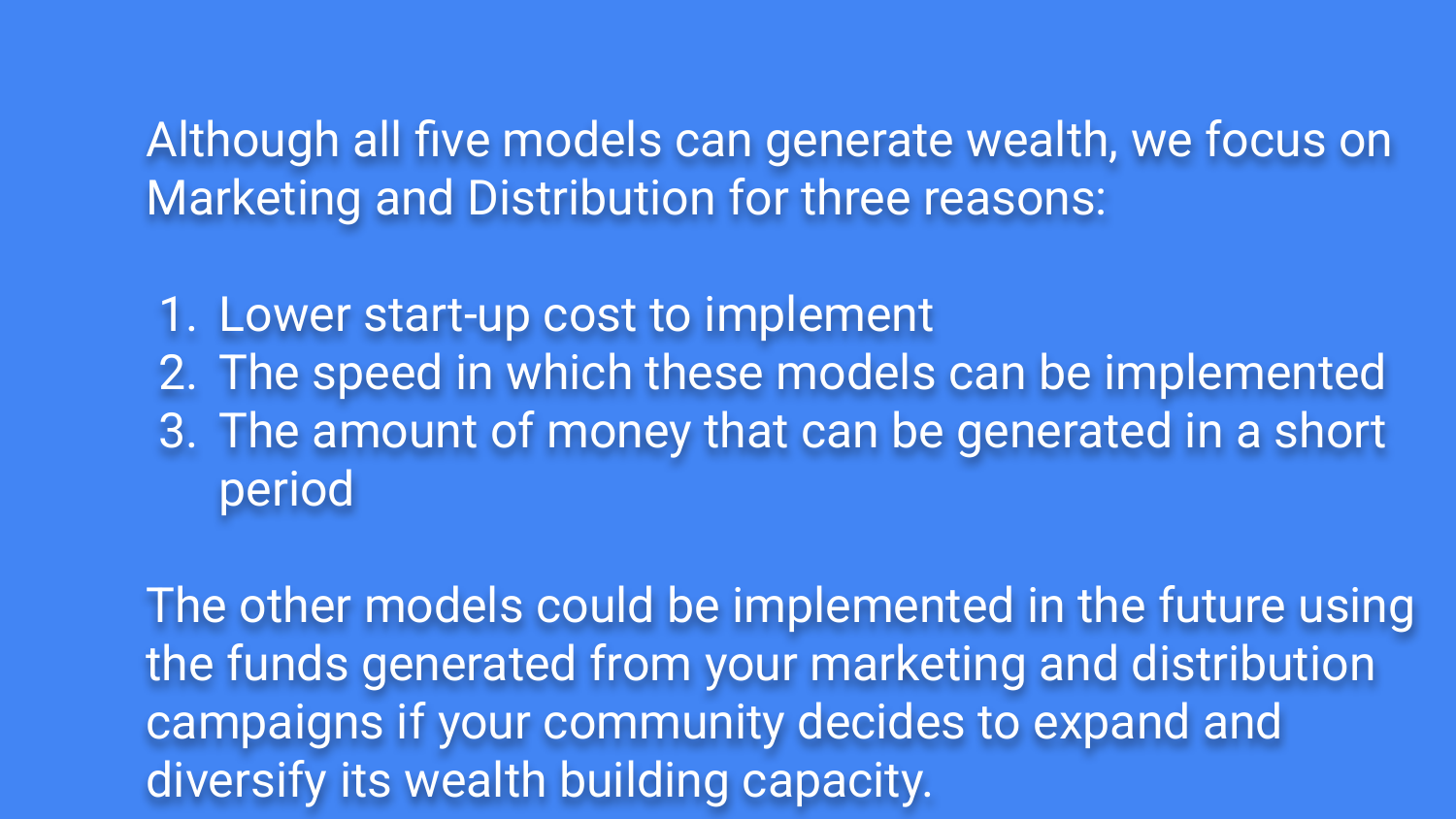

Although all five models can generate wealth, we focus on Marketing and Distribution for three reasons:

Lower start-up cost to implement
The speed in which these models can be implemented
The amount of money that can be generated in a short period

The other models could be implemented in the future using the funds generated from your marketing and distribution campaigns if your community decides to expand and diversify its wealth building capacity.